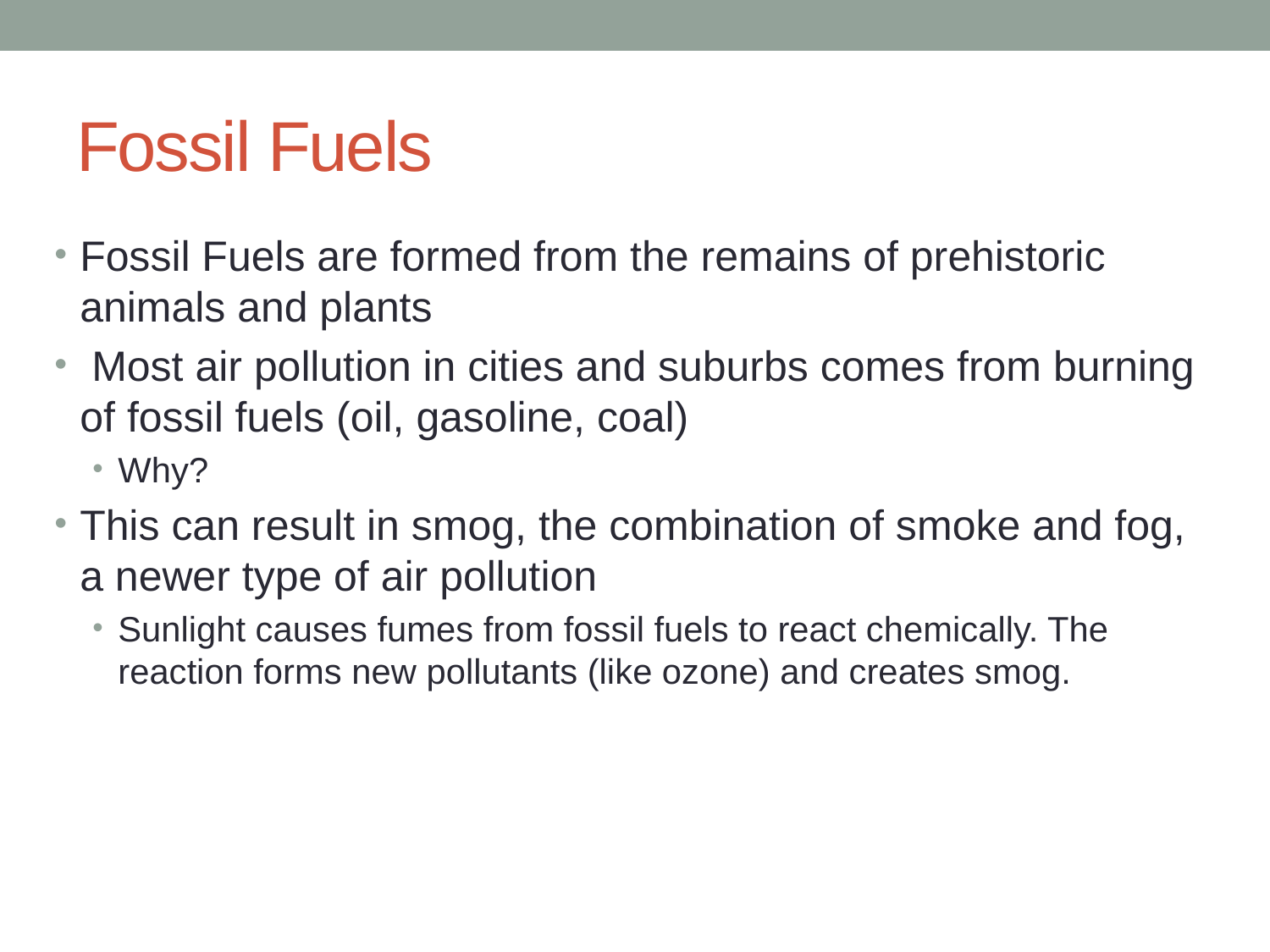

# Fossil Fuels
Fossil Fuels are formed from the remains of prehistoric animals and plants
 Most air pollution in cities and suburbs comes from burning of fossil fuels (oil, gasoline, coal)
Why?
This can result in smog, the combination of smoke and fog, a newer type of air pollution
Sunlight causes fumes from fossil fuels to react chemically. The reaction forms new pollutants (like ozone) and creates smog.